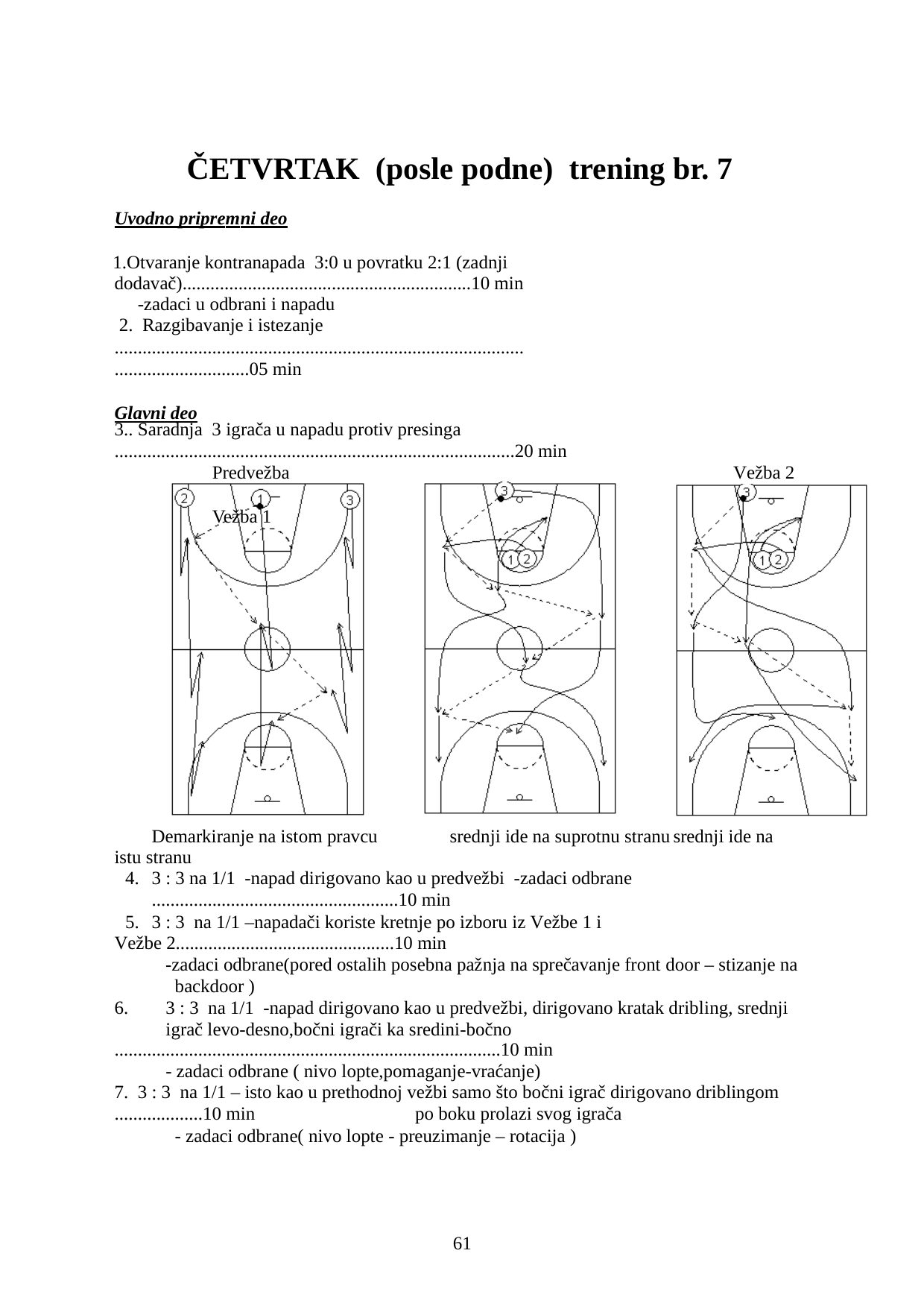

ČETVRTAK  (posle podne)  trening br. 7
Uvodno pripremni deo

Otvaranje kontranapada  3:0 u povratku 2:1 (zadnji dodavač)..............................................................10 min
-zadaci u odbrani i napadu
Razgibavanje i istezanje
.....................................................................................................................05 min

Glavni deo
3.. Saradnja  3 igrača u napadu protiv presinga
......................................................................................20 min
Predvežba	Vežba 1
Vežba 2

Demarkiranje na istom pravcu	srednji ide na suprotnu stranu	srednji ide na istu stranu
3 : 3 na 1/1  -napad dirigovano kao u predvežbi  -zadaci odbrane
.....................................................10 min
3 : 3  na 1/1 –napadači koriste kretnje po izboru iz Vežbe 1 i Vežbe 2...............................................10 min
-zadaci odbrane(pored ostalih posebna pažnja na sprečavanje front door – stizanje na backdoor )
3 : 3  na 1/1  -napad dirigovano kao u predvežbi, dirigovano kratak dribling, srednji igrač levo-desno,bočni igrači ka sredini-bočno
...................................................................................10 min
- zadaci odbrane ( nivo lopte,pomaganje-vraćanje)
3 : 3  na 1/1 – isto kao u prethodnoj vežbi samo što bočni igrač dirigovano driblingom
...................10 min	po boku prolazi svog igrača
- zadaci odbrane( nivo lopte - preuzimanje – rotacija )
61